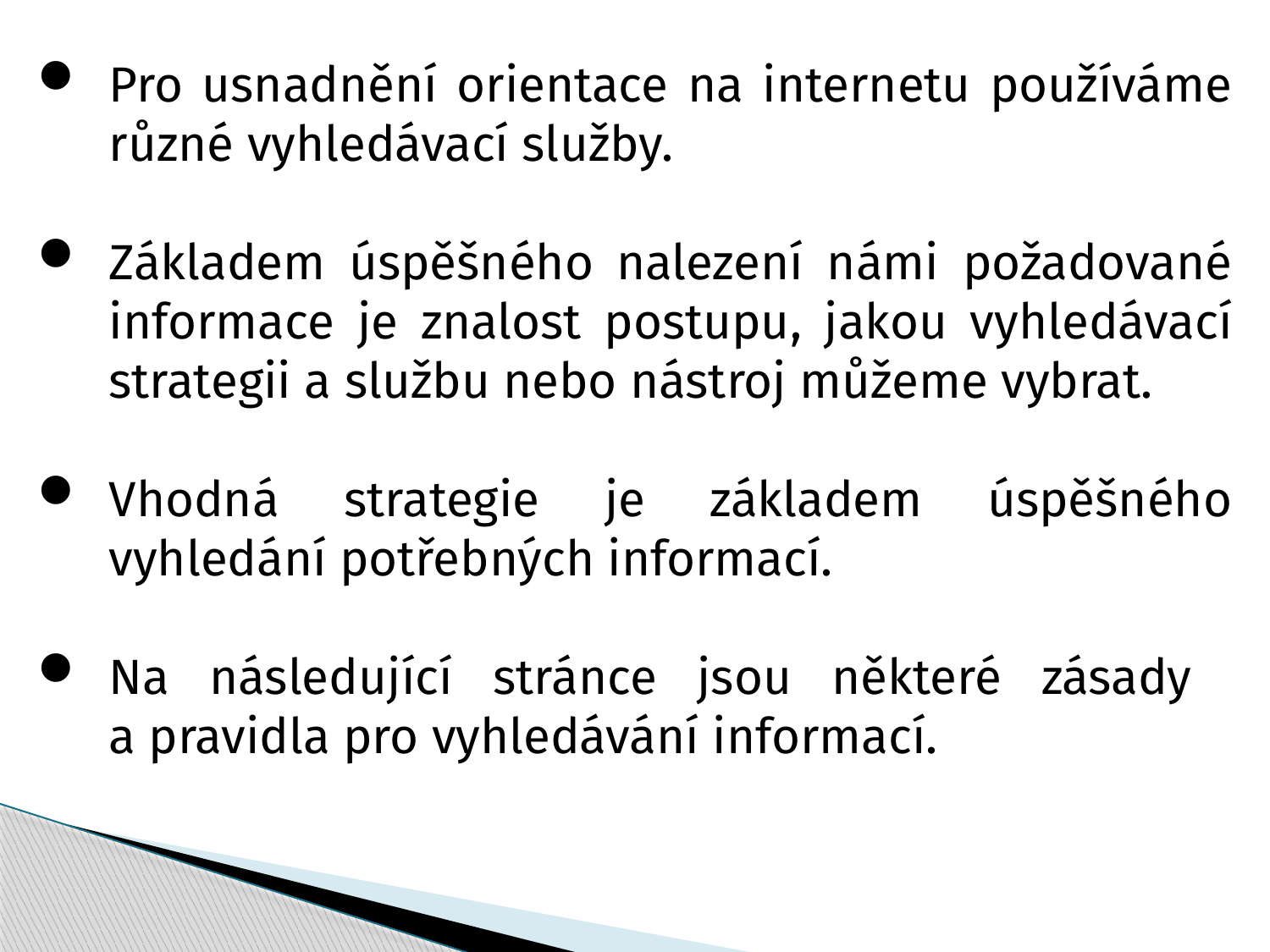

Pro usnadnění orientace na internetu používáme různé vyhledávací služby.

Základem úspěšného nalezení námi požadované informace je znalost postupu, jakou vyhledávací strategii a službu nebo nástroj můžeme vybrat.

Vhodná strategie je základem úspěšného vyhledání potřebných informací.

Na následující stránce jsou některé zásady
a pravidla pro vyhledávání informací.